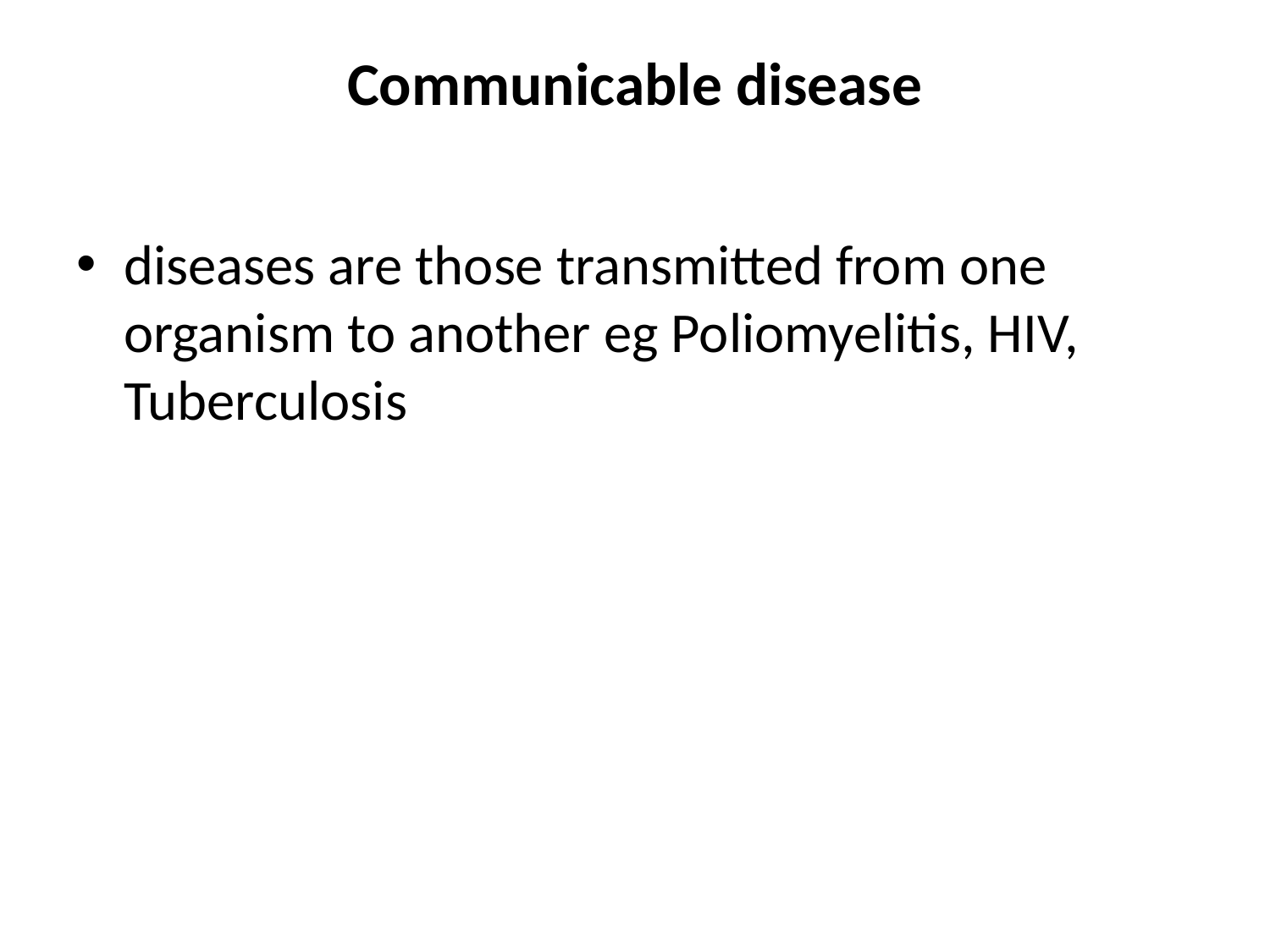

# Communicable disease
diseases are those transmitted from one organism to another eg Poliomyelitis, HIV, Tuberculosis